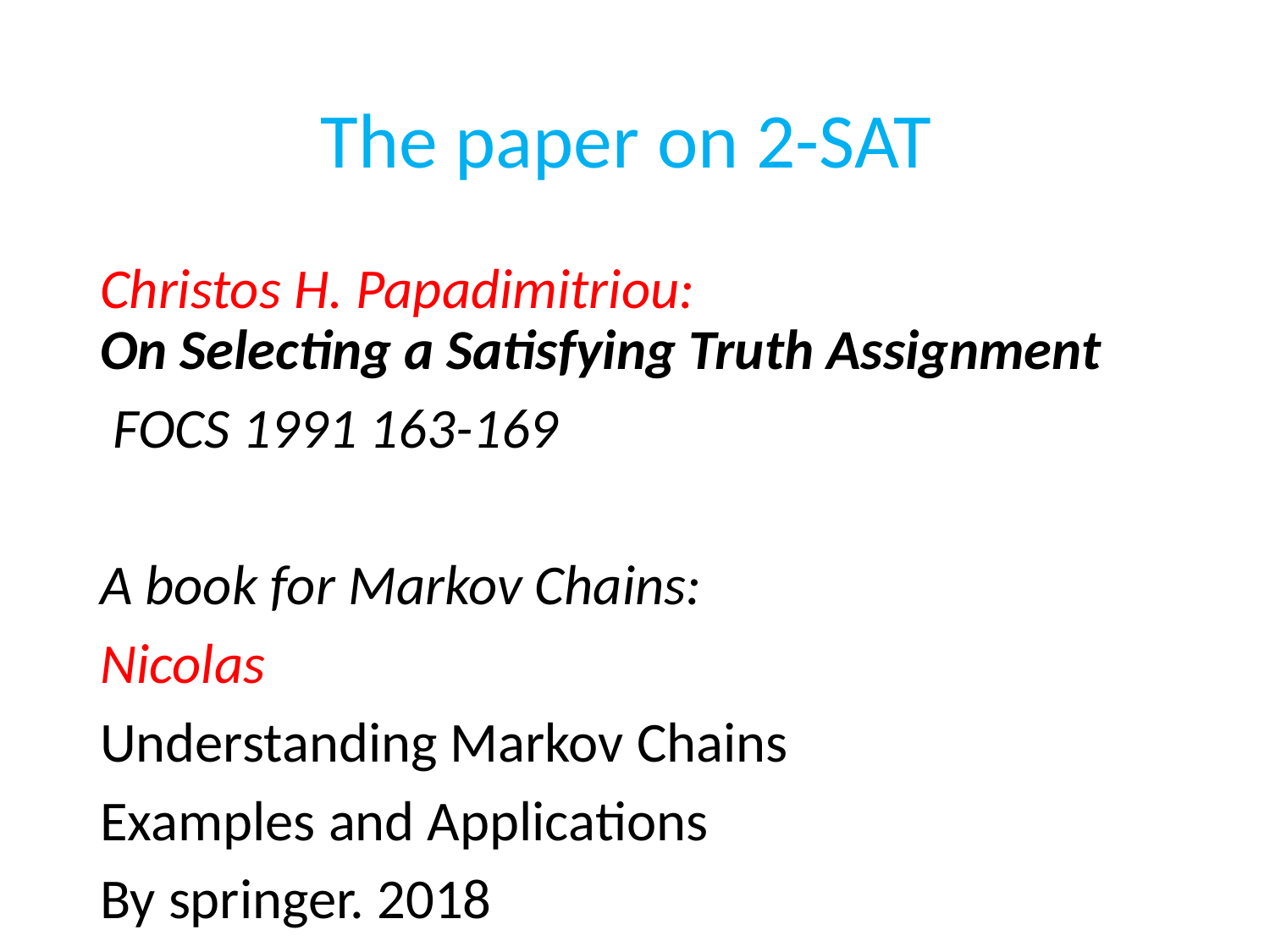

# The paper on 2-SAT
Christos H. Papadimitriou:
On Selecting a Satisfying Truth Assignment
 FOCS 1991 163-169

A book for Markov Chains:
Nicolas
Understanding Markov Chains
Examples and Applications
By springer. 2018